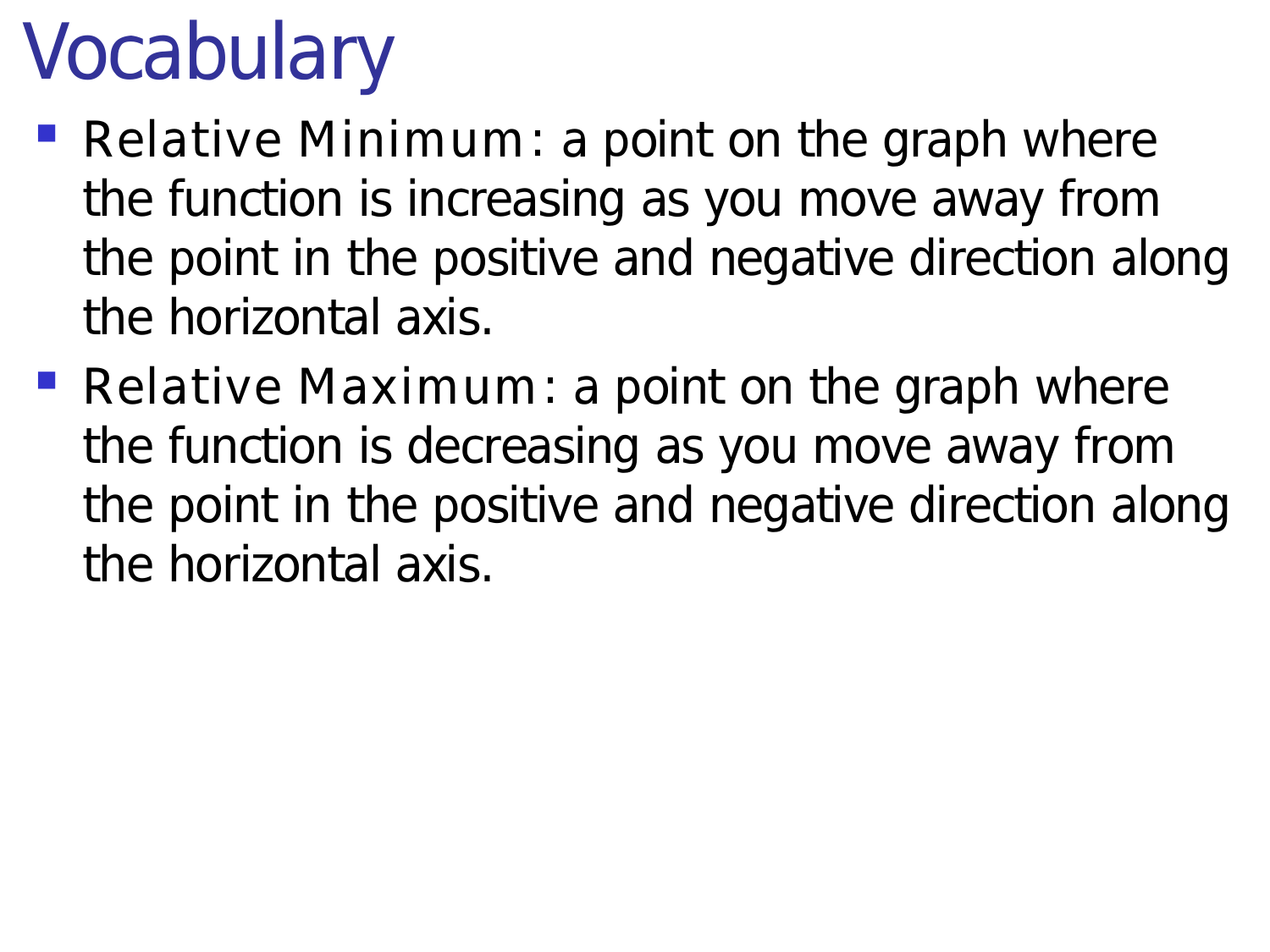

# Vocabulary
Relative Minimum: a point on the graph where the function is increasing as you move away from the point in the positive and negative direction along the horizontal axis.
Relative Maximum: a point on the graph where the function is decreasing as you move away from the point in the positive and negative direction along the horizontal axis.